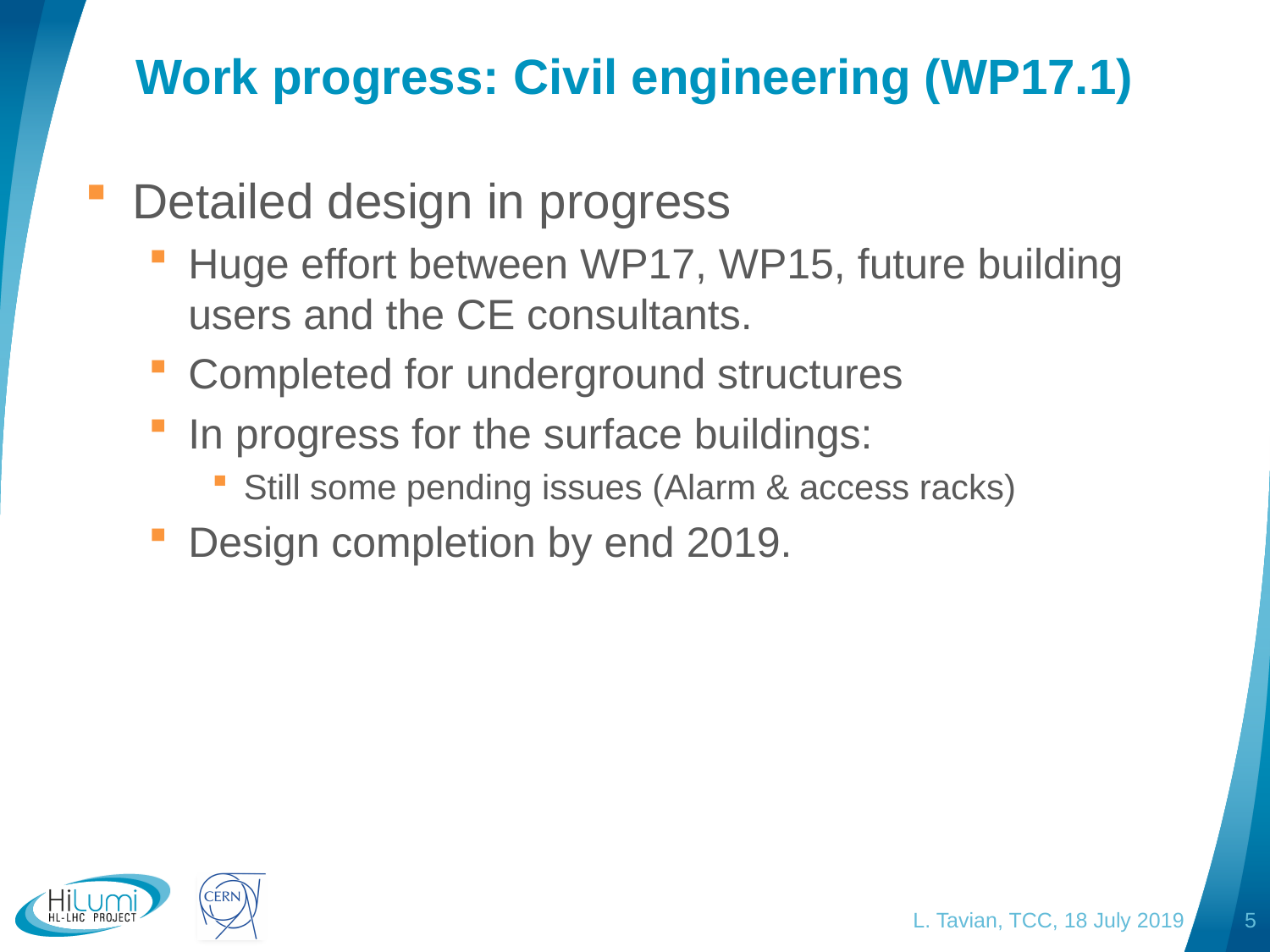

# Work progress: Civil engineering (WP17.1)
Detailed design in progress
Huge effort between WP17, WP15, future building users and the CE consultants.
Completed for underground structures
In progress for the surface buildings:
Still some pending issues (Alarm & access racks)
Design completion by end 2019.

L. Tavian, TCC, 18 July 2019
5